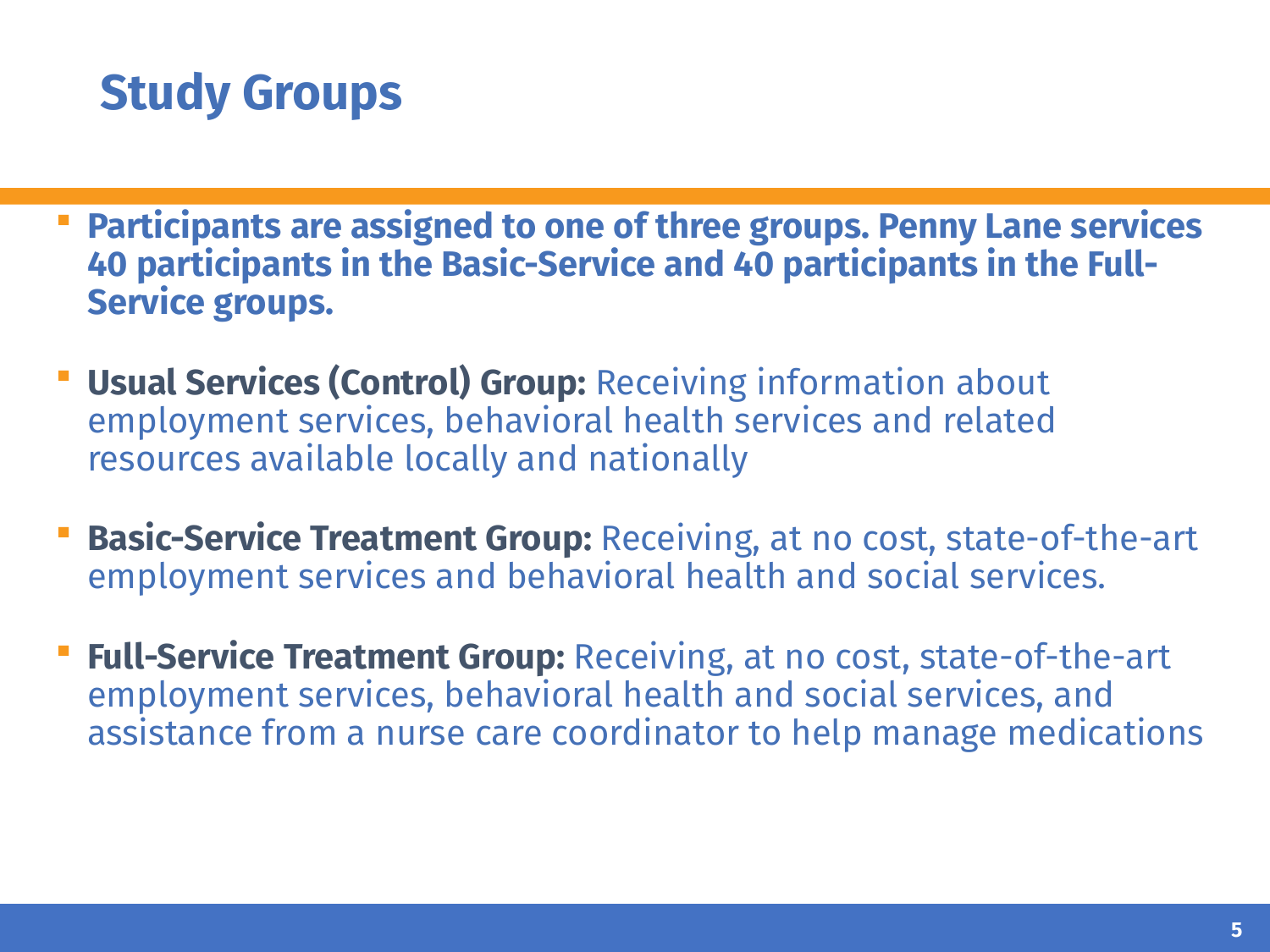

# Study Groups
Participants are assigned to one of three groups. Penny Lane services 40 participants in the Basic-Service and 40 participants in the Full-Service groups.
Usual Services (Control) Group: Receiving information about employment services, behavioral health services and related resources available locally and nationally
Basic-Service Treatment Group: Receiving, at no cost, state-of-the-art employment services and behavioral health and social services.
Full-Service Treatment Group: Receiving, at no cost, state-of-the-art employment services, behavioral health and social services, and assistance from a nurse care coordinator to help manage medications
5